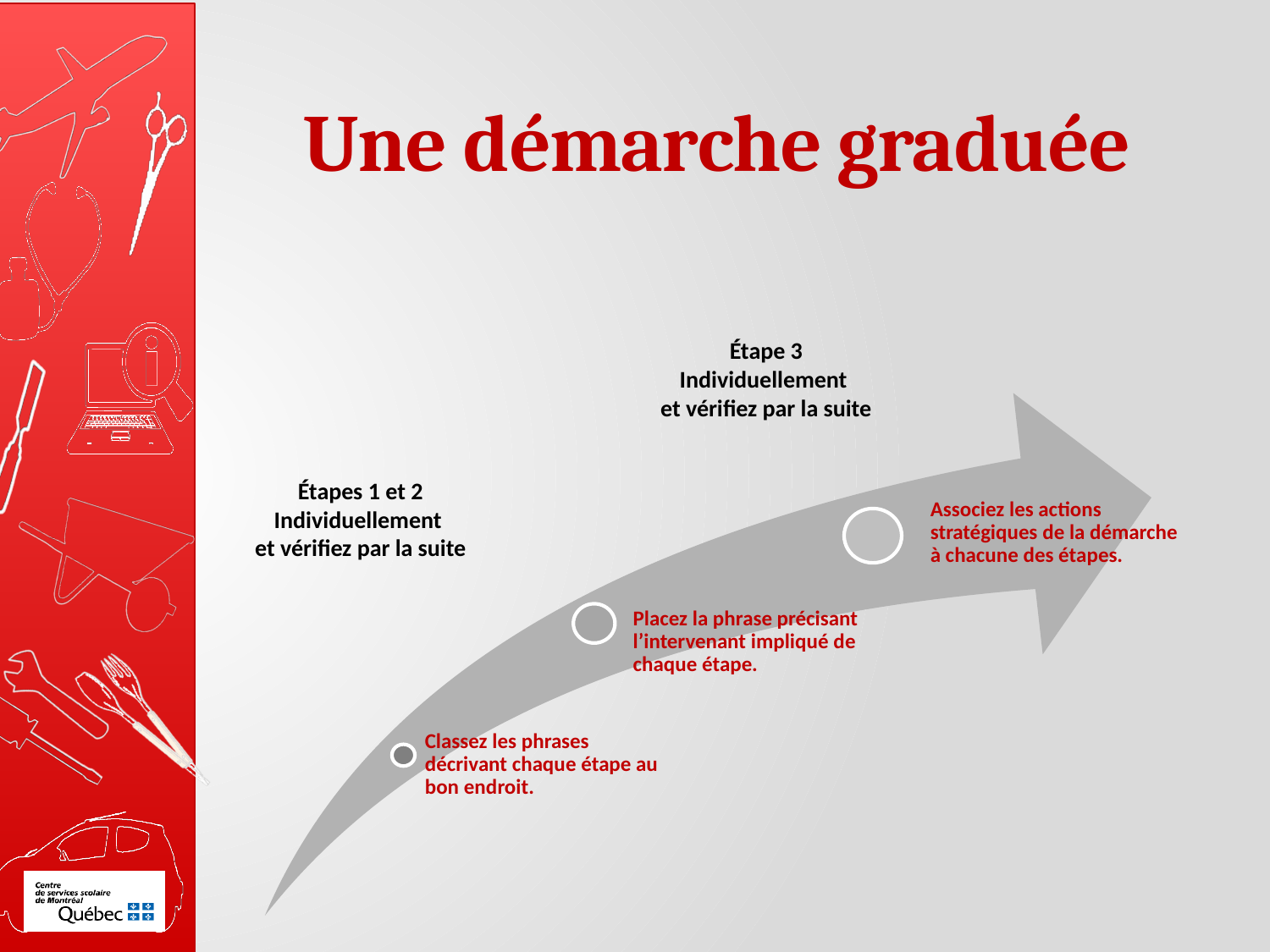

# Une démarche graduée
Étape 3
Individuellement
et vérifiez par la suite

Associez les actions stratégiques de la démarche à chacune des étapes.

Placez la phrase précisant l’intervenant impliqué de chaque étape.
Classez les phrases décrivant chaque étape au bon endroit.

Étapes 1 et 2
Individuellement
et vérifiez par la suite